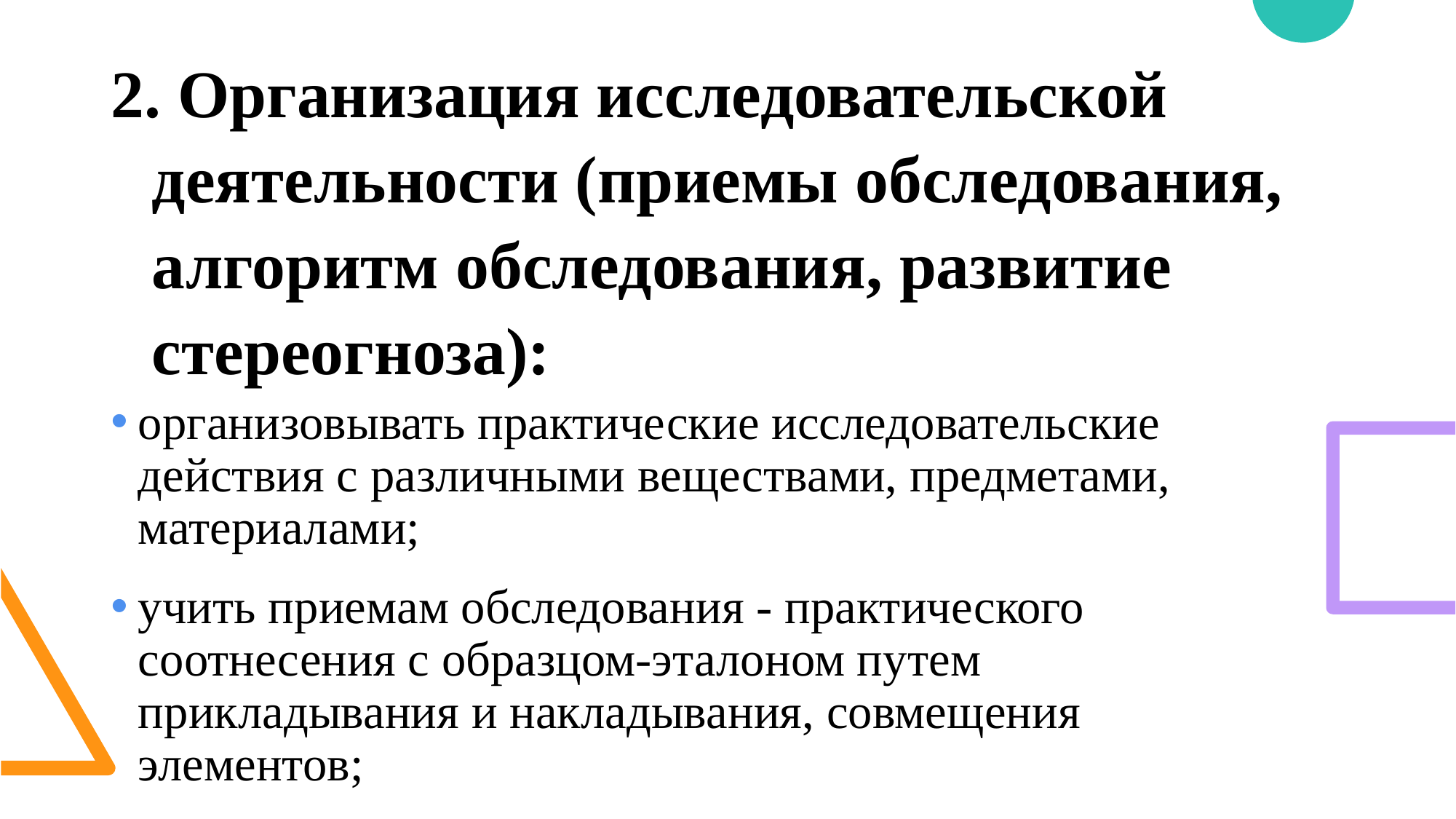

# 2. Организация исследовательской деятельности (приемы обследования, алгоритм обследования, развитие стереогноза):
организовывать практические исследовательские действия с различными веществами, предметами, материалами;
учить приемам обследования - практического соотнесения с образцом-эталоном путем прикладывания и накладывания, совмещения элементов;